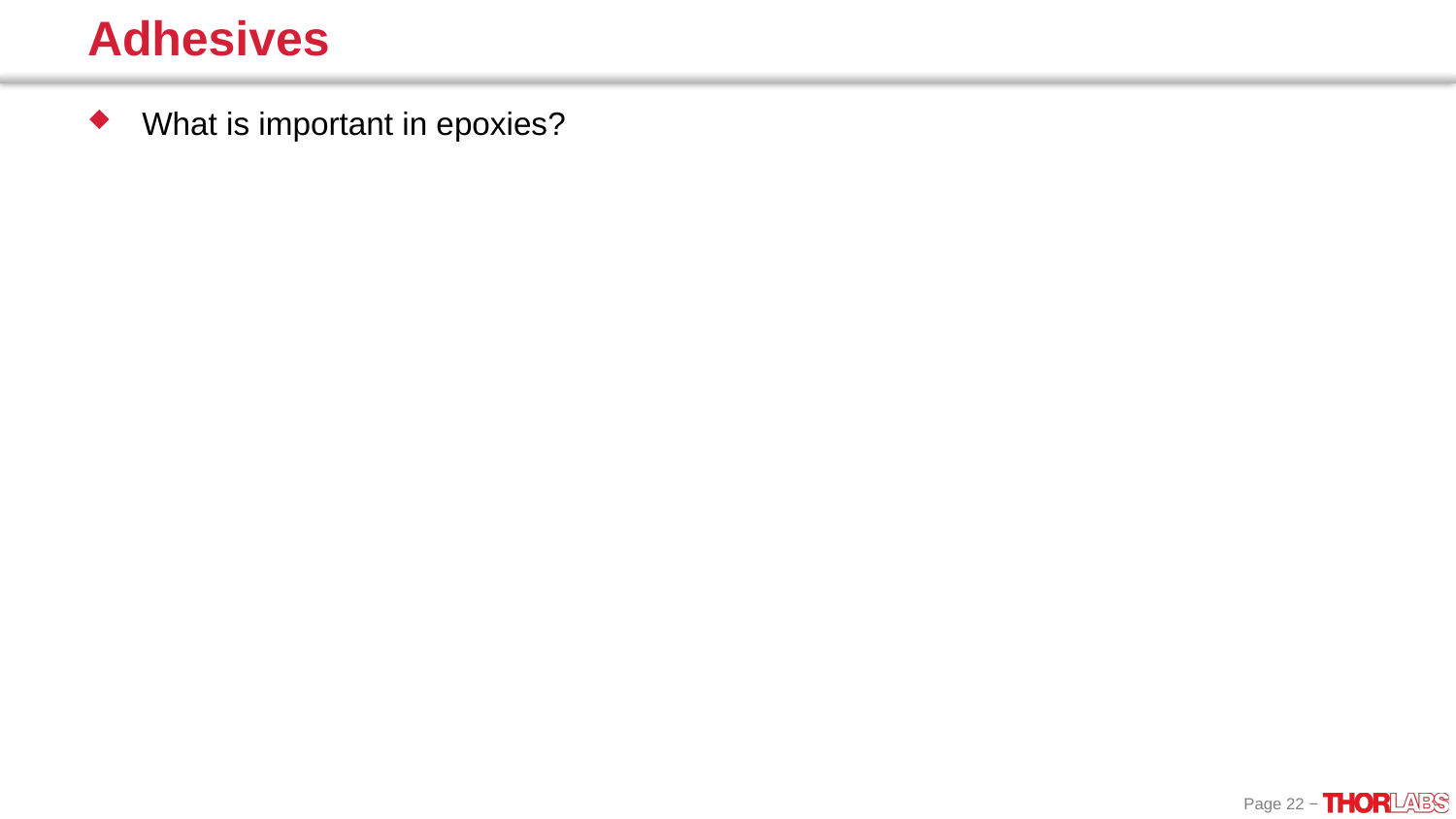

# Adhesives
What is important in epoxies?